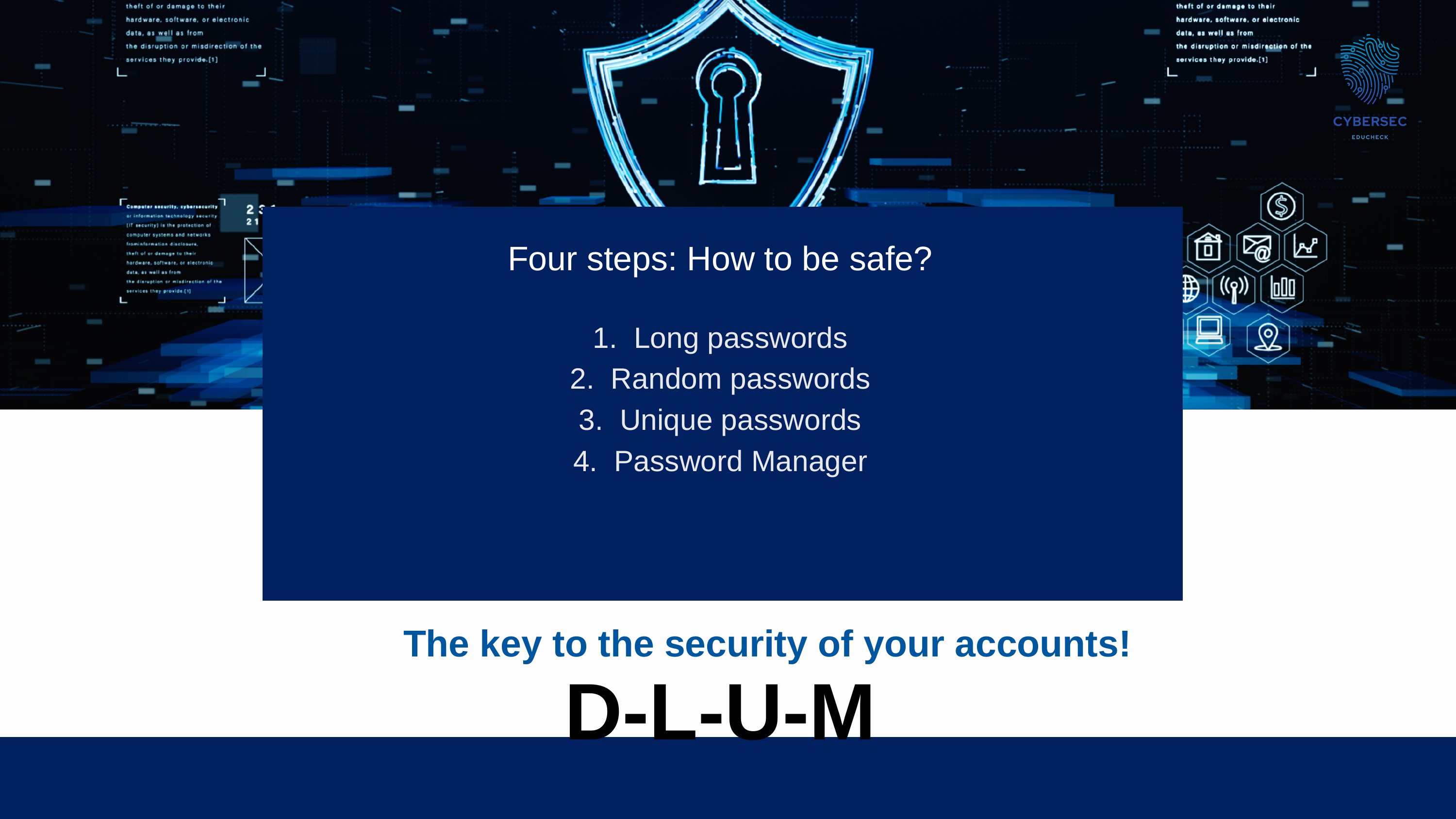

Four steps: How to be safe?
Long passwords
Random passwords
Unique passwords
Password Manager
The key to the security of your accounts!
D-L-U-M